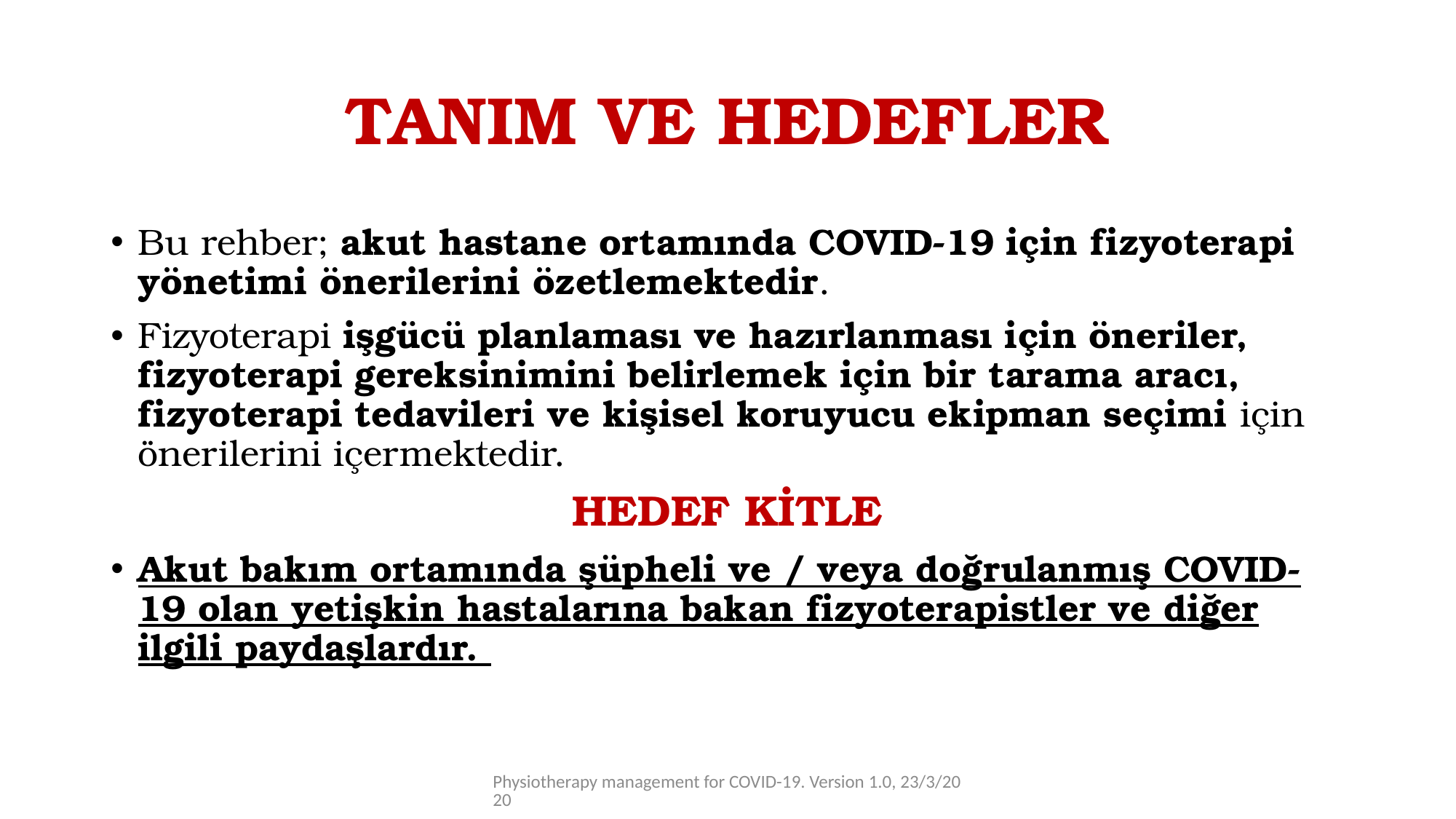

# TANIM VE HEDEFLER
Bu rehber; akut hastane ortamında COVID-19 için fizyoterapi yönetimi önerilerini özetlemektedir.
Fizyoterapi işgücü planlaması ve hazırlanması için öneriler, fizyoterapi gereksinimini belirlemek için bir tarama aracı, fizyoterapi tedavileri ve kişisel koruyucu ekipman seçimi için önerilerini içermektedir.
HEDEF KİTLE
Akut bakım ortamında şüpheli ve / veya doğrulanmış COVID-19 olan yetişkin hastalarına bakan fizyoterapistler ve diğer ilgili paydaşlardır.

Physiotherapy management for COVID-19. Version 1.0, 23/3/2020